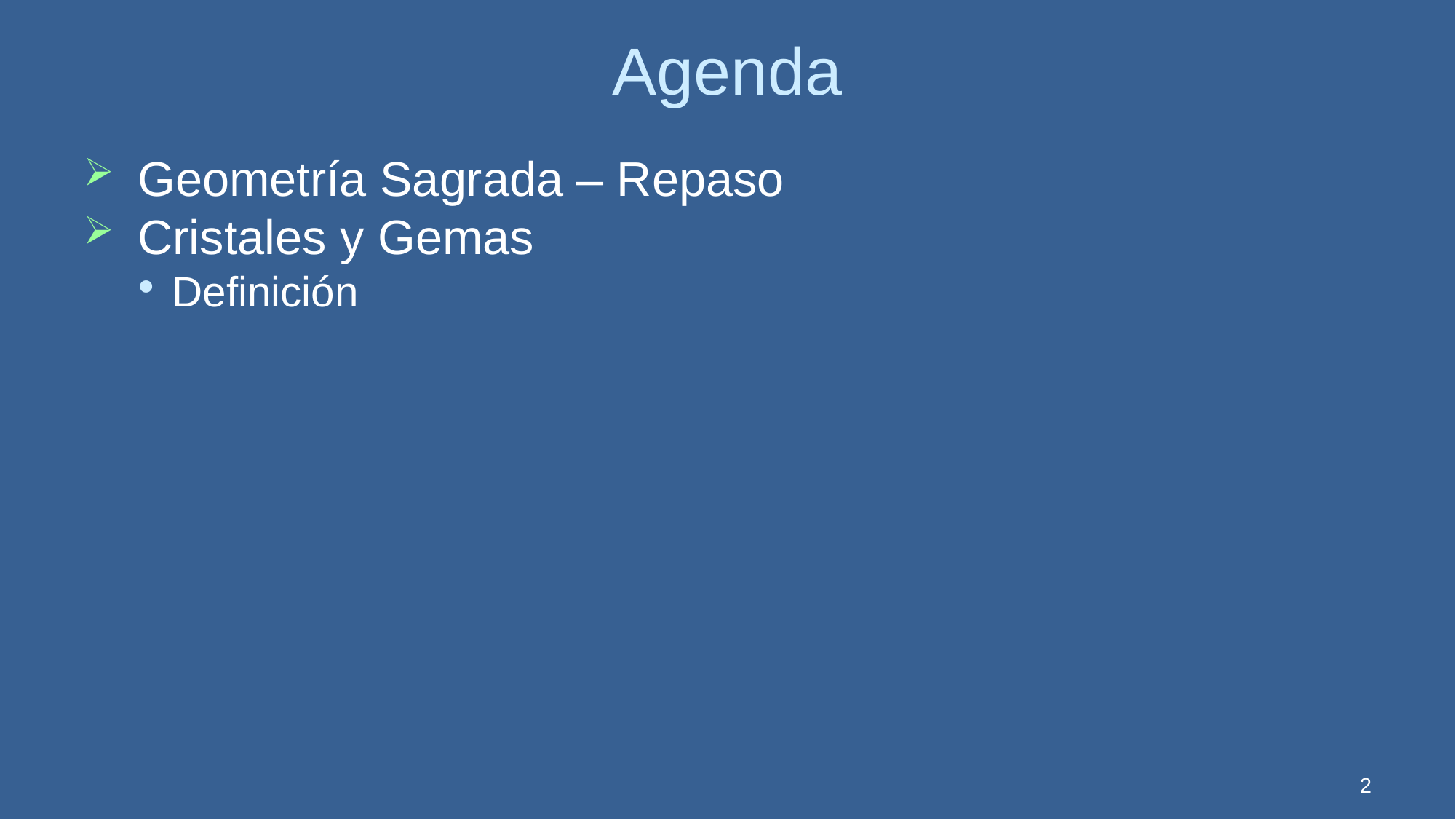

Agenda
 Geometría Sagrada – Repaso
 Cristales y Gemas
Definición
2